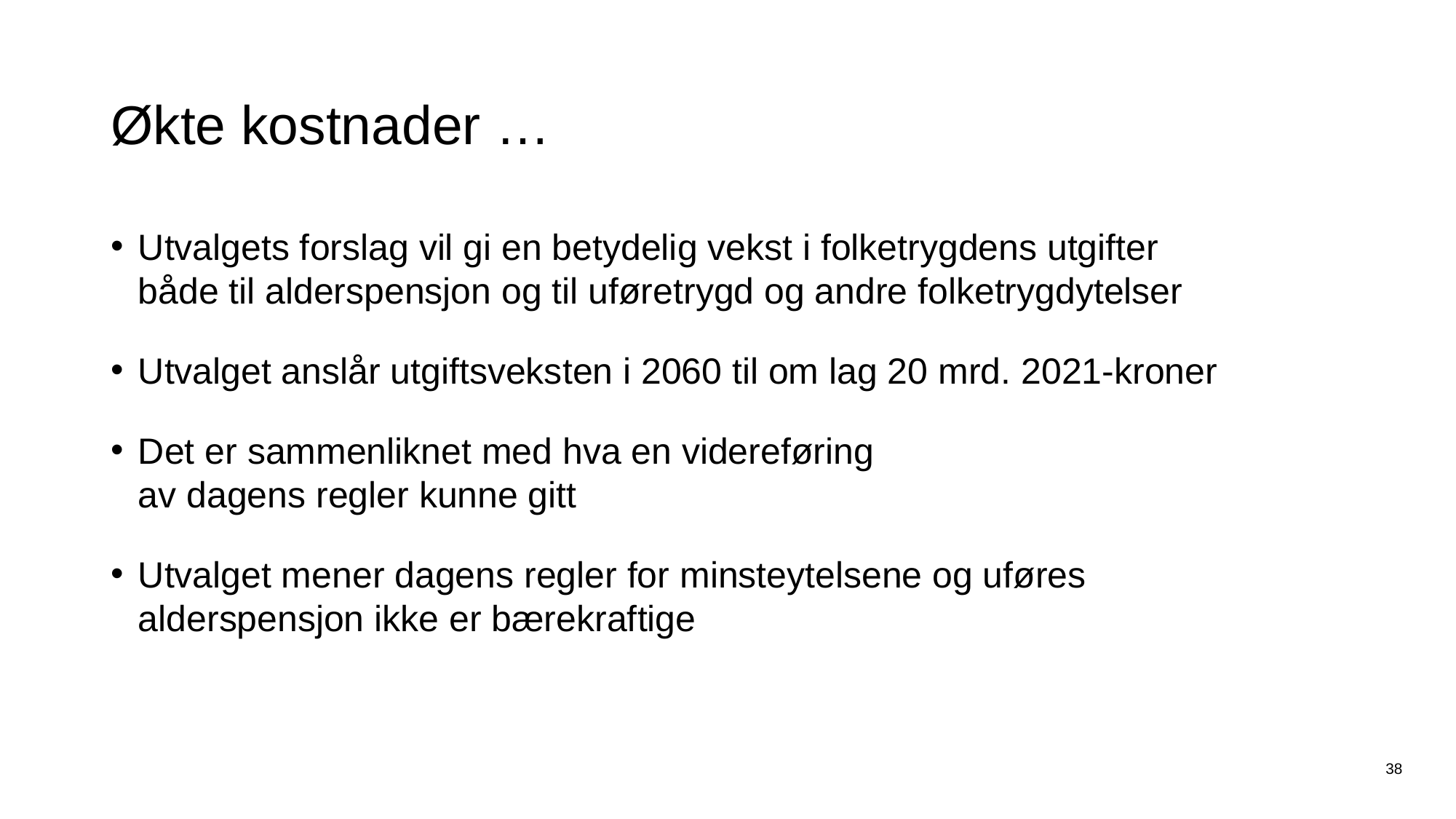

# Økte kostnader …
Utvalgets forslag vil gi en betydelig vekst i folketrygdens utgifter både til alderspensjon og til uføretrygd og andre folketrygdytelser
Utvalget anslår utgiftsveksten i 2060 til om lag 20 mrd. 2021-kroner
Det er sammenliknet med hva en videreføring
av dagens regler kunne gitt
Utvalget mener dagens regler for minsteytelsene og uføres alderspensjon ikke er bærekraftige
38